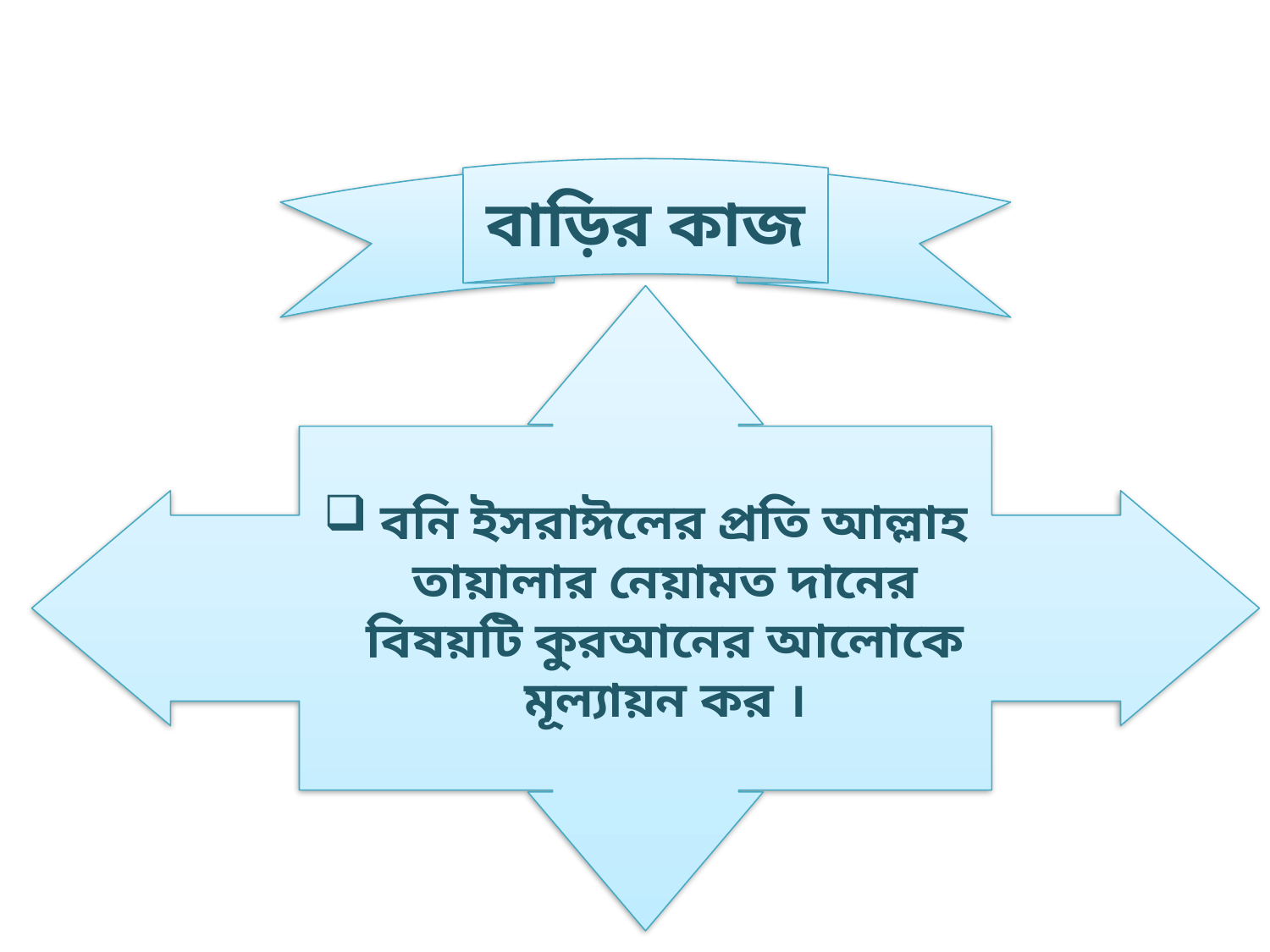

বাড়ির কাজ
 বনি ইসরাঈলের প্রতি আল্লাহ তায়ালার নেয়ামত দানের বিষয়টি কুরআনের আলোকে মূল্যায়ন কর ।